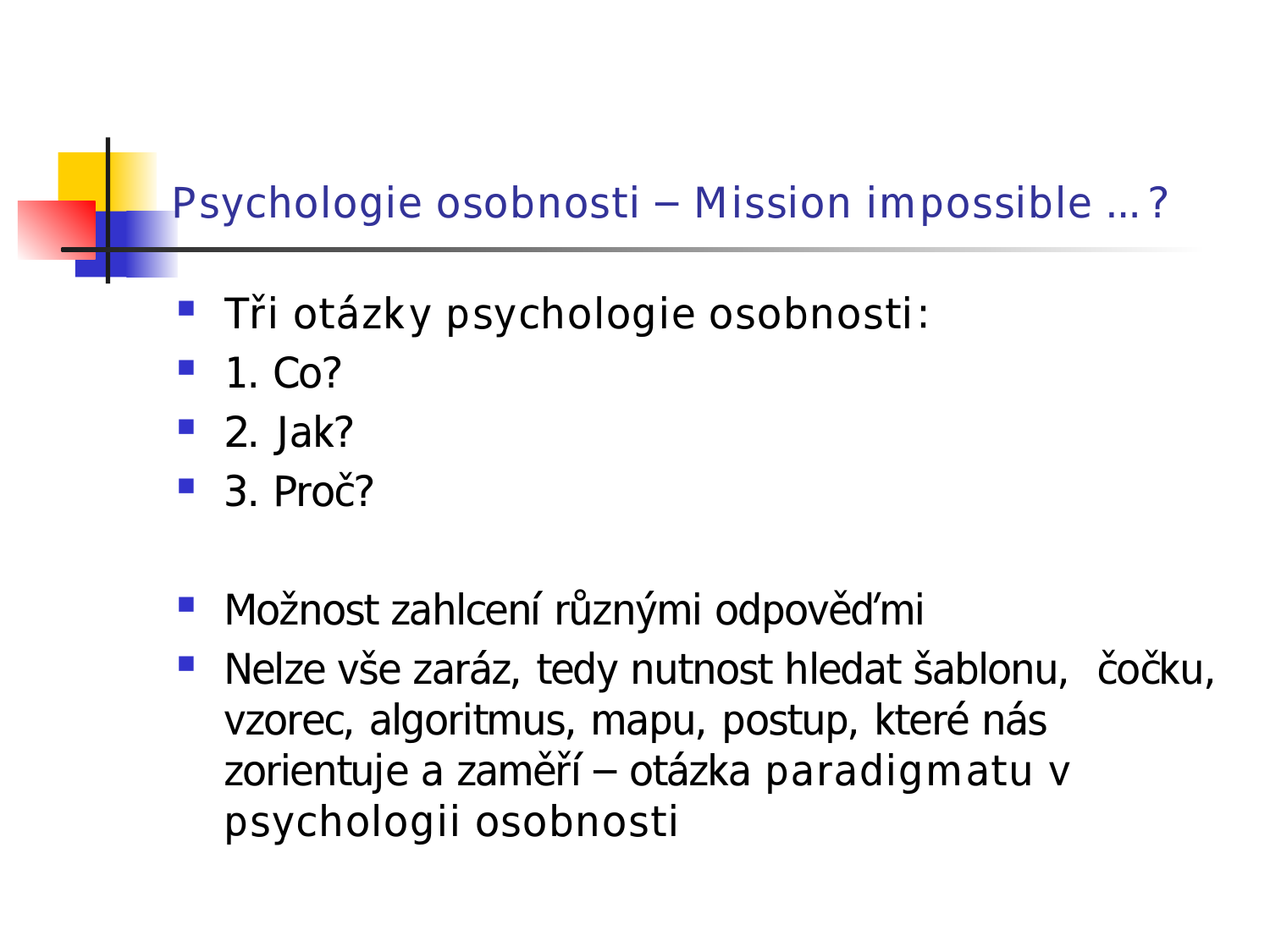

# Psychologie osobnosti – Mission impossible …?
Tři otázky psychologie osobnosti:
1. Co?
2. Jak?
3. Proč?

Možnost zahlcení různými odpověďmi
Nelze vše zaráz, tedy nutnost hledat šablonu,  čočku, vzorec, algoritmus, mapu, postup, které nás zorientuje a zaměří – otázka paradigmatu v psychologii osobnosti